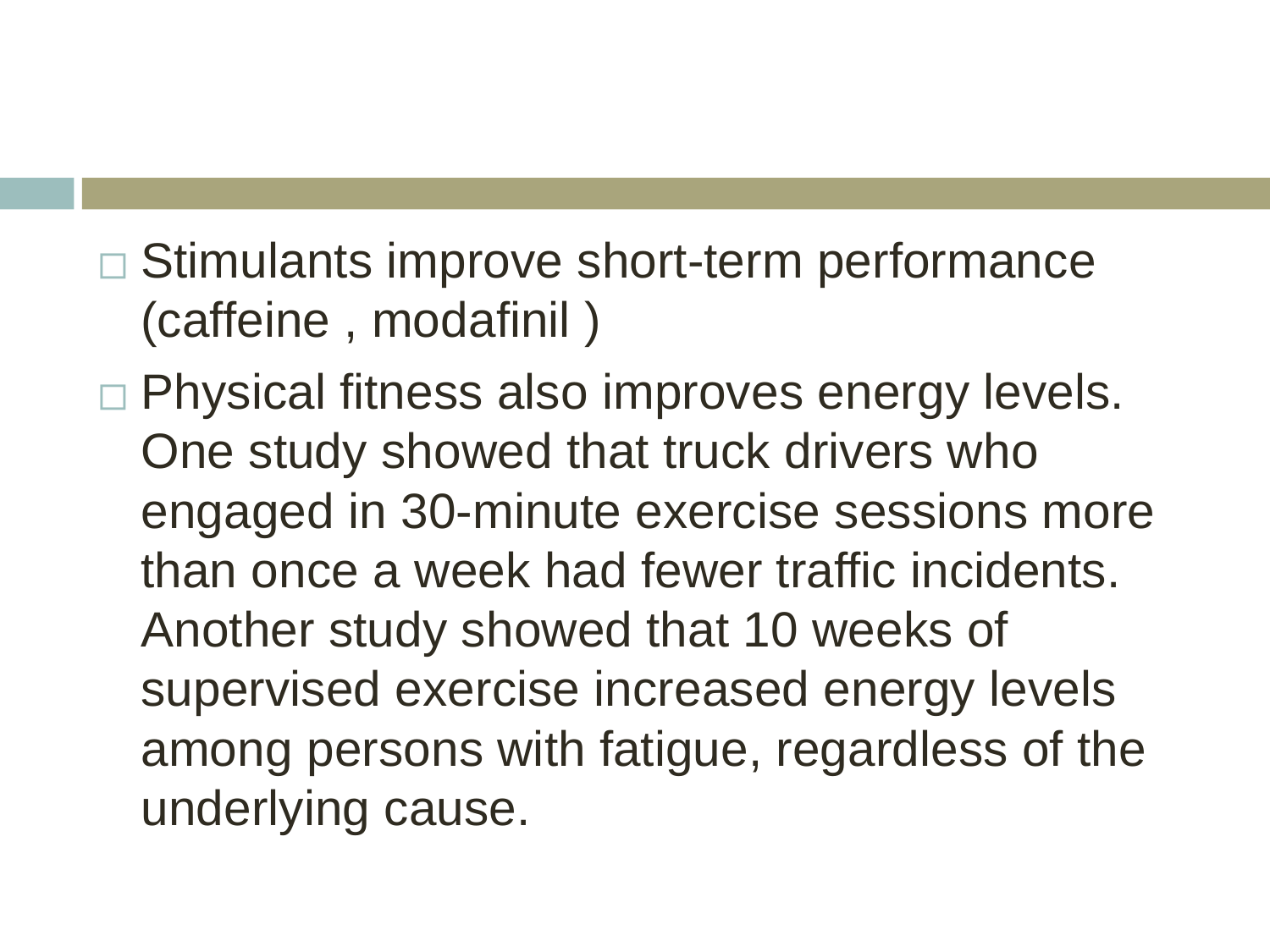

#
Stimulants improve short-term performance (caffeine , modafinil )
Physical fitness also improves energy levels. One study showed that truck drivers who engaged in 30-minute exercise sessions more than once a week had fewer traffic incidents. Another study showed that 10 weeks of supervised exercise increased energy levels among persons with fatigue, regardless of the underlying cause.